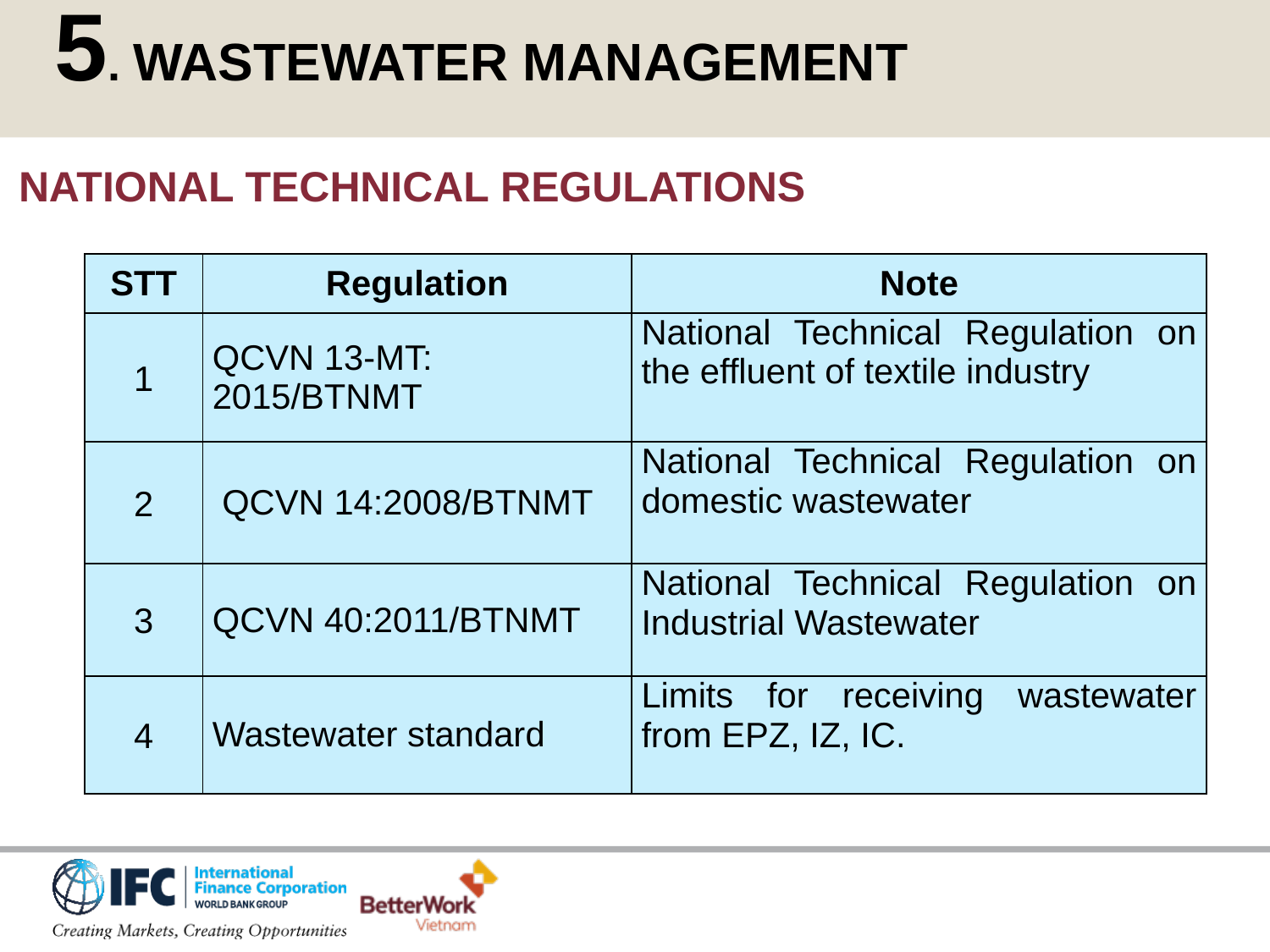

5. WASTEWATER MANAGEMENT
NATIONAL TECHNICAL REGULATIONS
| STT | Regulation | Note |
| --- | --- | --- |
| 1 | QCVN 13-MT: 2015/BTNMT | National Technical Regulation on the effluent of textile industry |
| 2 | QCVN 14:2008/BTNMT | National Technical Regulation on domestic wastewater |
| 3 | QCVN 40:2011/BTNMT | National Technical Regulation on Industrial Wastewater |
| 4 | Wastewater standard | Limits for receiving wastewater from EPZ, IZ, IC. |